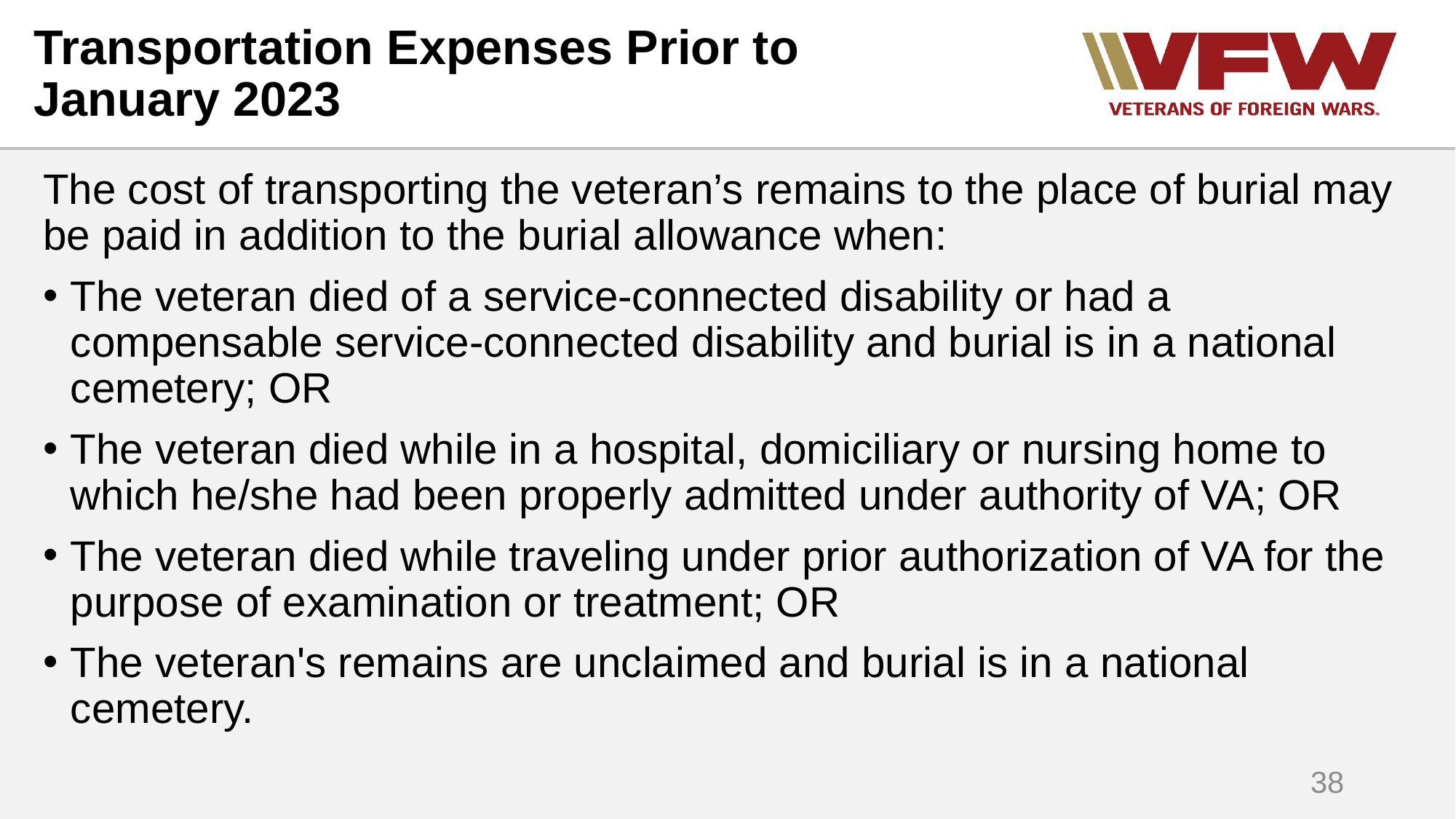

# Transportation Expenses Prior to January 2023
The cost of transporting the veteran’s remains to the place of burial may be paid in addition to the burial allowance when:
The veteran died of a service-connected disability or had a compensable service-connected disability and burial is in a national cemetery; OR
The veteran died while in a hospital, domiciliary or nursing home to which he/she had been properly admitted under authority of VA; OR
The veteran died while traveling under prior authorization of VA for the purpose of examination or treatment; OR
The veteran's remains are unclaimed and burial is in a national cemetery.

38